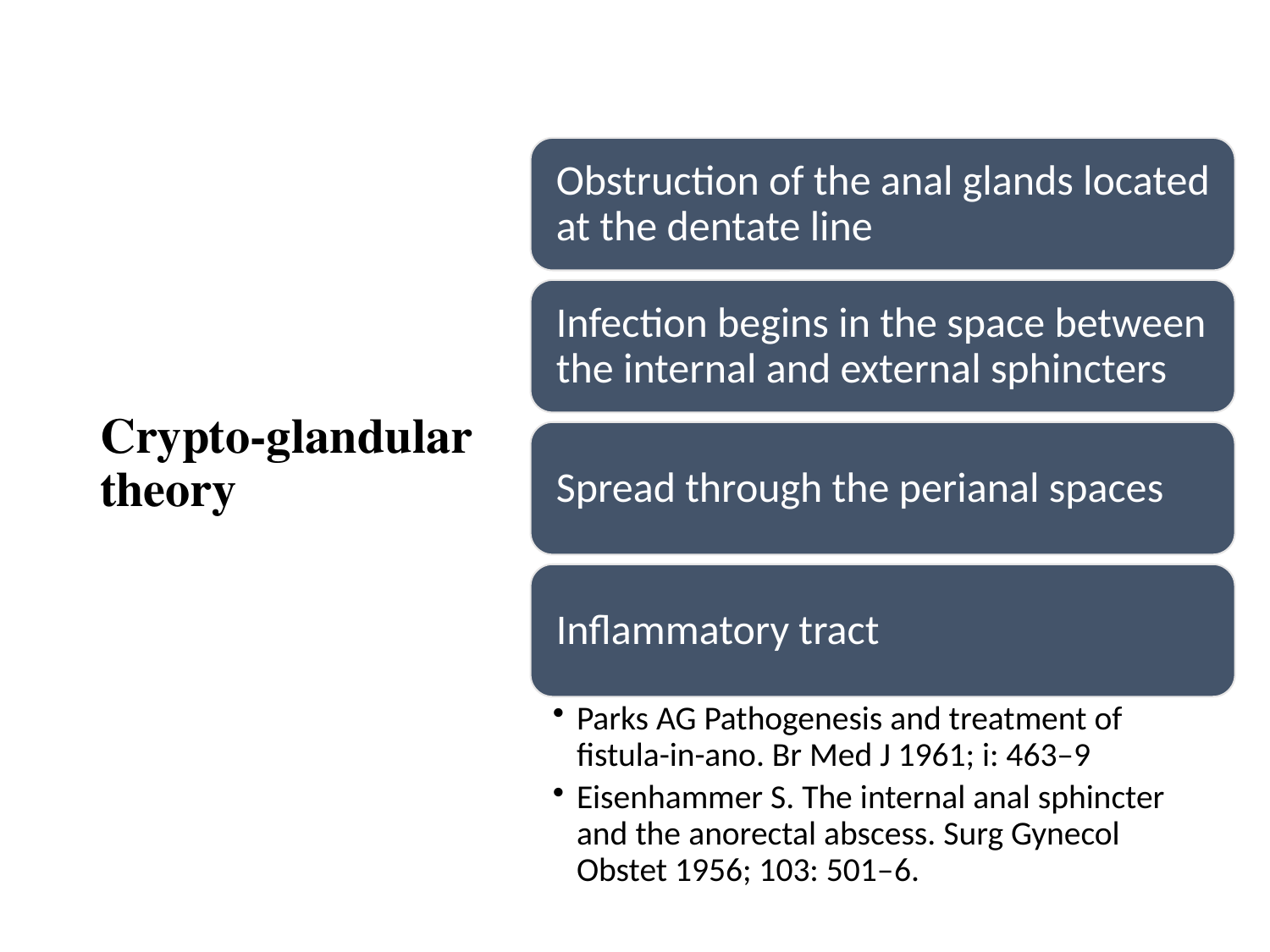

# Crypto-glandular theory
Obstruction of the anal glands located at the dentate line
Infection begins in the space between the internal and external sphincters
Spread through the perianal spaces
Inflammatory tract
Parks AG Pathogenesis and treatment of fistula-in-ano. Br Med J 1961; i: 463–9
Eisenhammer S. The internal anal sphincter and the anorectal abscess. Surg Gynecol Obstet 1956; 103: 501–6.